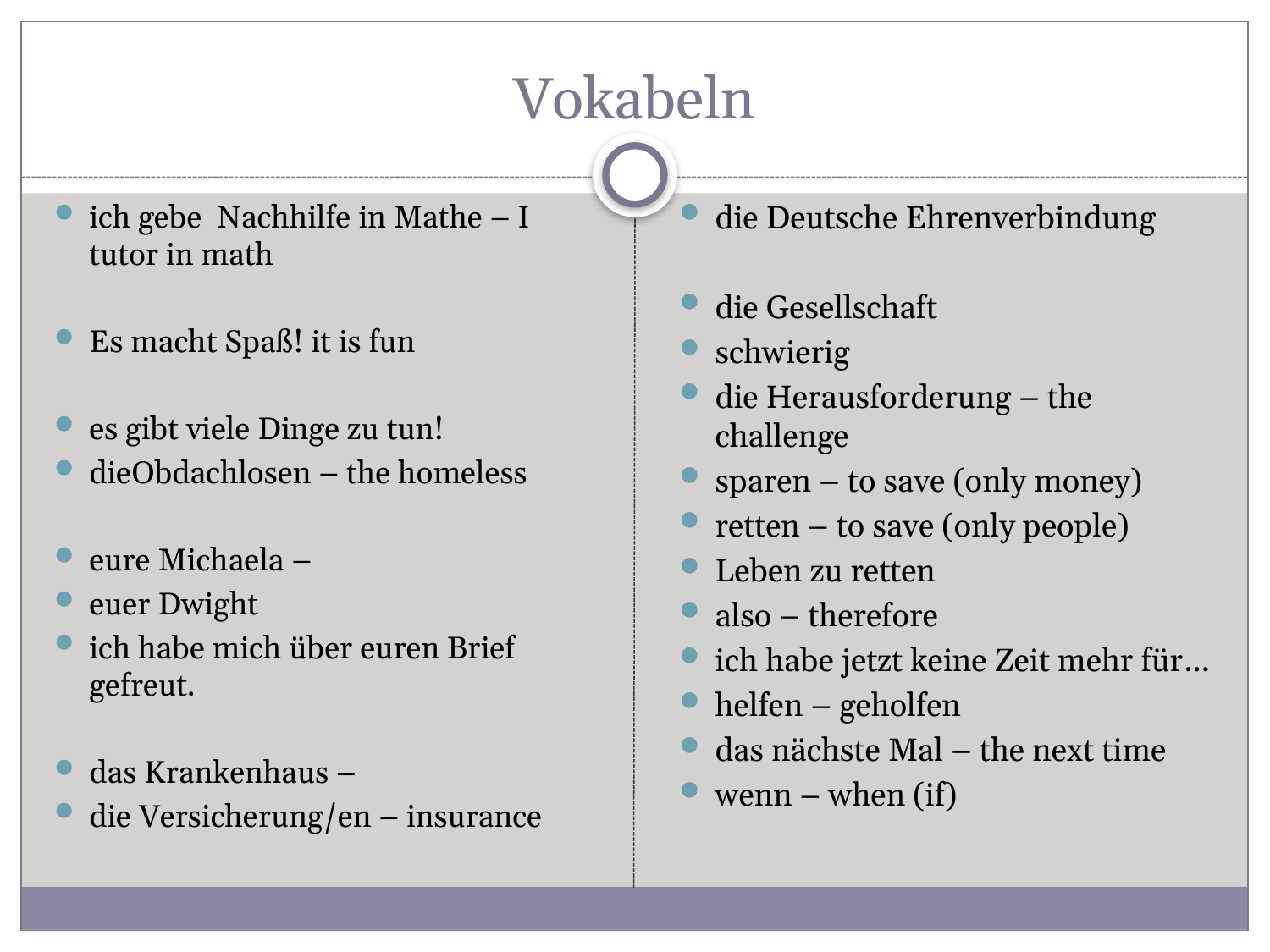

# Vokabeln
ich gebe  Nachhilfe in Mathe – I tutor in math

Es macht Spaß! it is fun

es gibt viele Dinge zu tun!
dieObdachlosen – the homeless

eure Michaela –
euer Dwight
ich habe mich über euren Brief gefreut.

das Krankenhaus –
die Versicherung/en – insurance
die Deutsche Ehrenverbindung

die Gesellschaft
schwierig
die Herausforderung – the challenge
sparen – to save (only money)
retten – to save (only people)
Leben zu retten
also – therefore
ich habe jetzt keine Zeit mehr für…
helfen – geholfen
das nächste Mal – the next time
wenn – when (if)